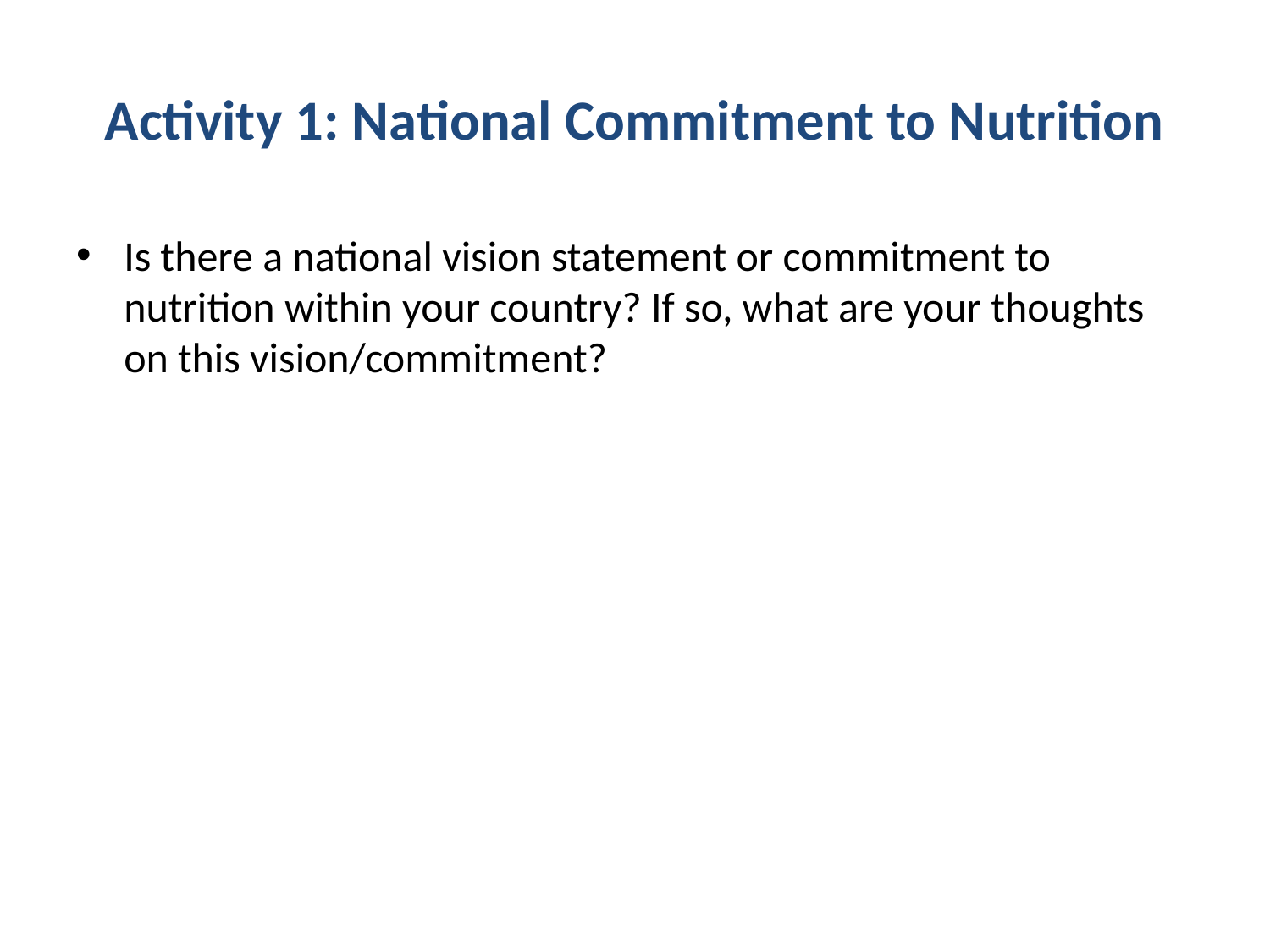

# Activity 1: National Commitment to Nutrition
Is there a national vision statement or commitment to nutrition within your country? If so, what are your thoughts on this vision/commitment?